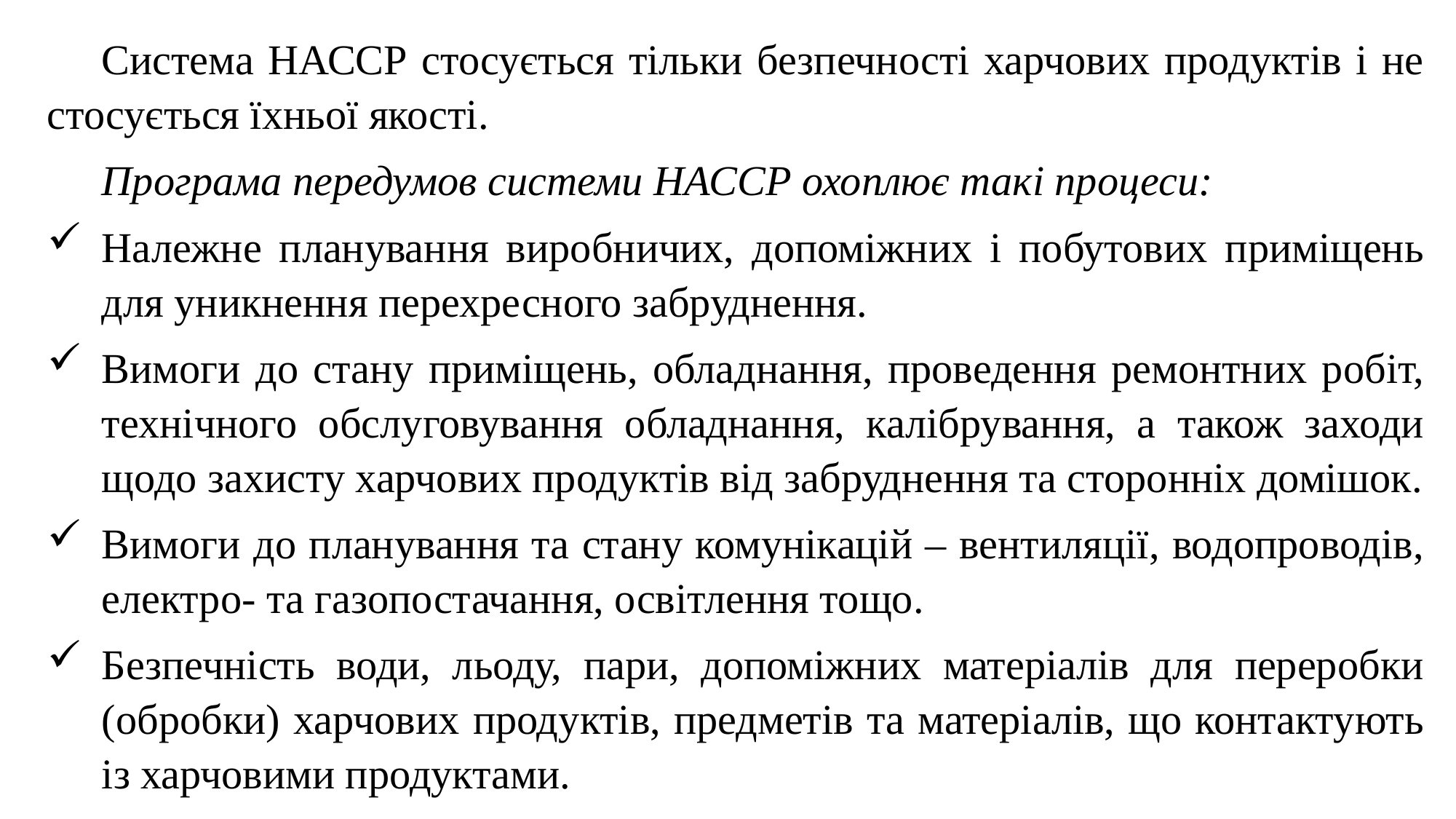

Система НАССР стосується тільки безпечності харчових продуктів і не стосується їхньої якості.
Програма передумов системи НАССР охоплює такі процеси:
Належне планування виробничих, допоміжних і побутових приміщень для уникнення перехресного забруднення.
Вимоги до стану приміщень, обладнання, проведення ремонтних робіт, технічного обслуговування обладнання, калібрування, а також заходи щодо захисту харчових продуктів від забруднення та сторонніх домішок.
Вимоги до планування та стану комунікацій – вентиляції, водопроводів, електро- та газопостачання, освітлення тощо.
Безпечність води, льоду, пари, допоміжних матеріалів для переробки (обробки) харчових продуктів, предметів та матеріалів, що контактують із харчовими продуктами.